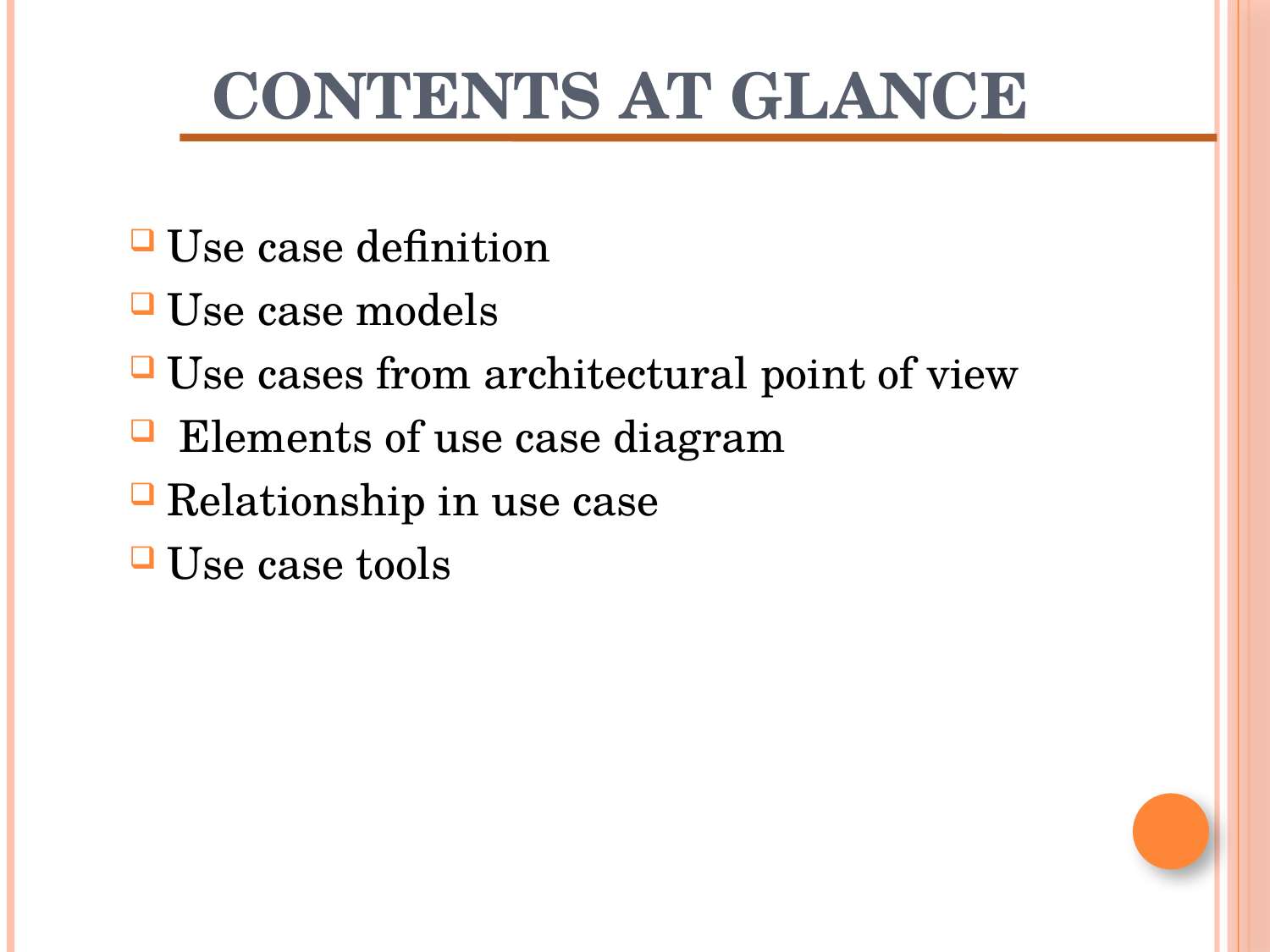

# Contents at Glance
Use case definition
Use case models
Use cases from architectural point of view
 Elements of use case diagram
Relationship in use case
Use case tools